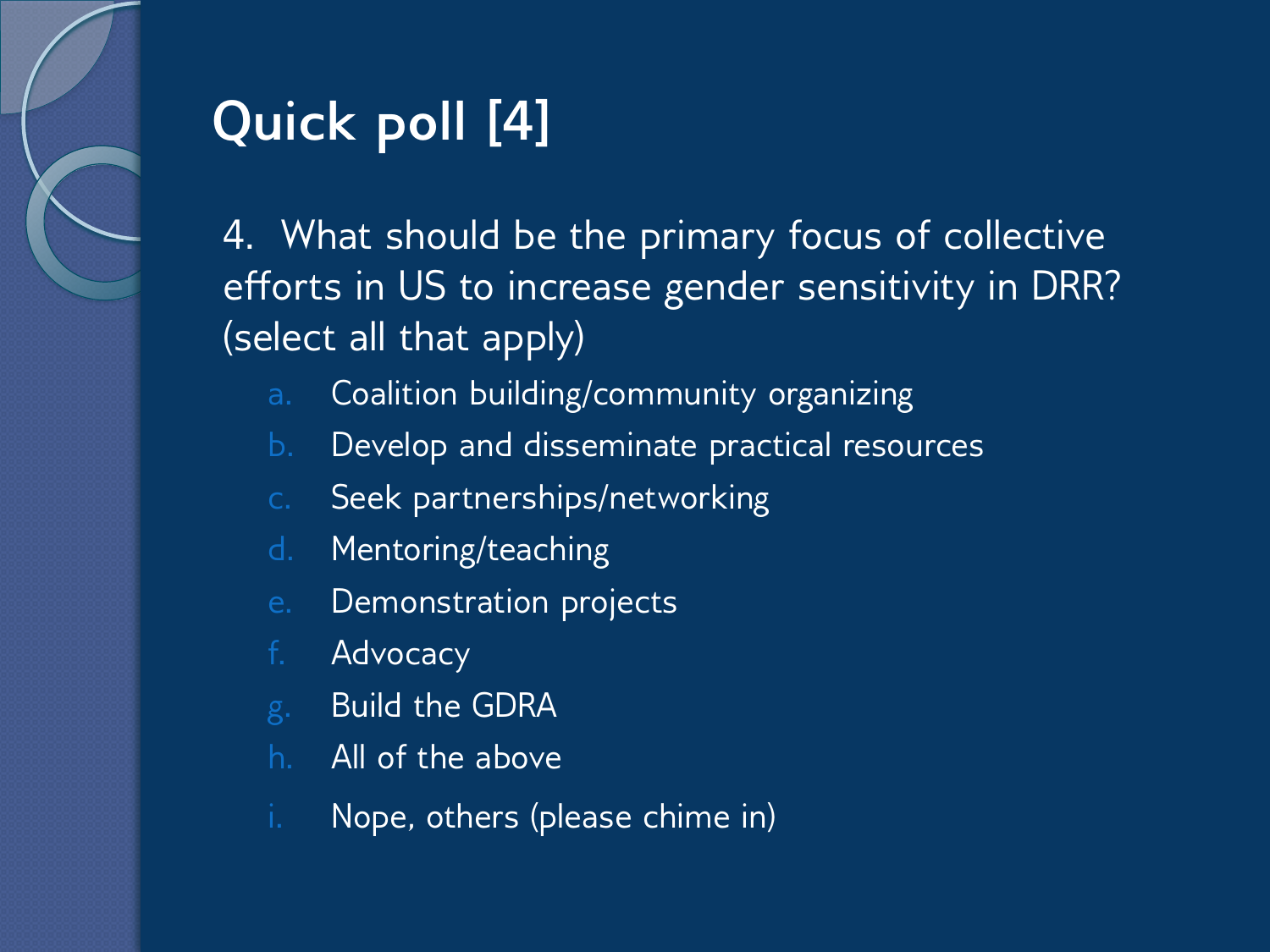

# Quick poll [4]
4.  What should be the primary focus of collective efforts in US to increase gender sensitivity in DRR? (select all that apply)
Coalition building/community organizing
Develop and disseminate practical resources
Seek partnerships/networking
Mentoring/teaching
Demonstration projects
Advocacy
Build the GDRA
All of the above
Nope, others (please chime in)